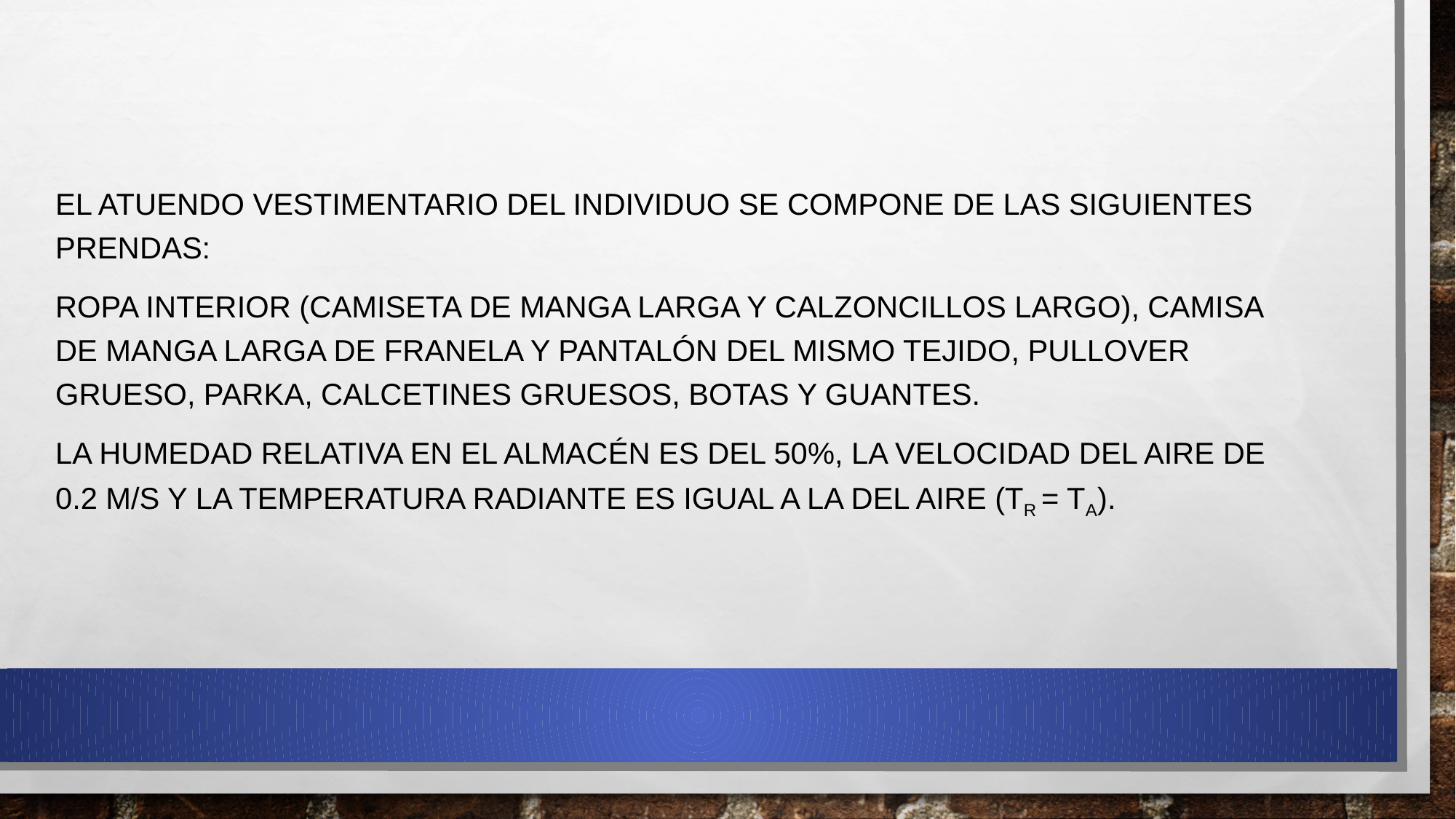

El atuendo vestimentario del individuo se compone de las siguientes prendas:
Ropa interior (camiseta de manga larga y calzoncillos lARGO), camisa de manga larga de franela y pantalón del mismo tejido, pullover grueso, parka, calcetines gruesos, botas y guantes.
La humedad relativa en el almacén es del 50%, la velocidad del aire de 0.2 m/s y la temperatura radiante es igual a la del aire (tr = ta).